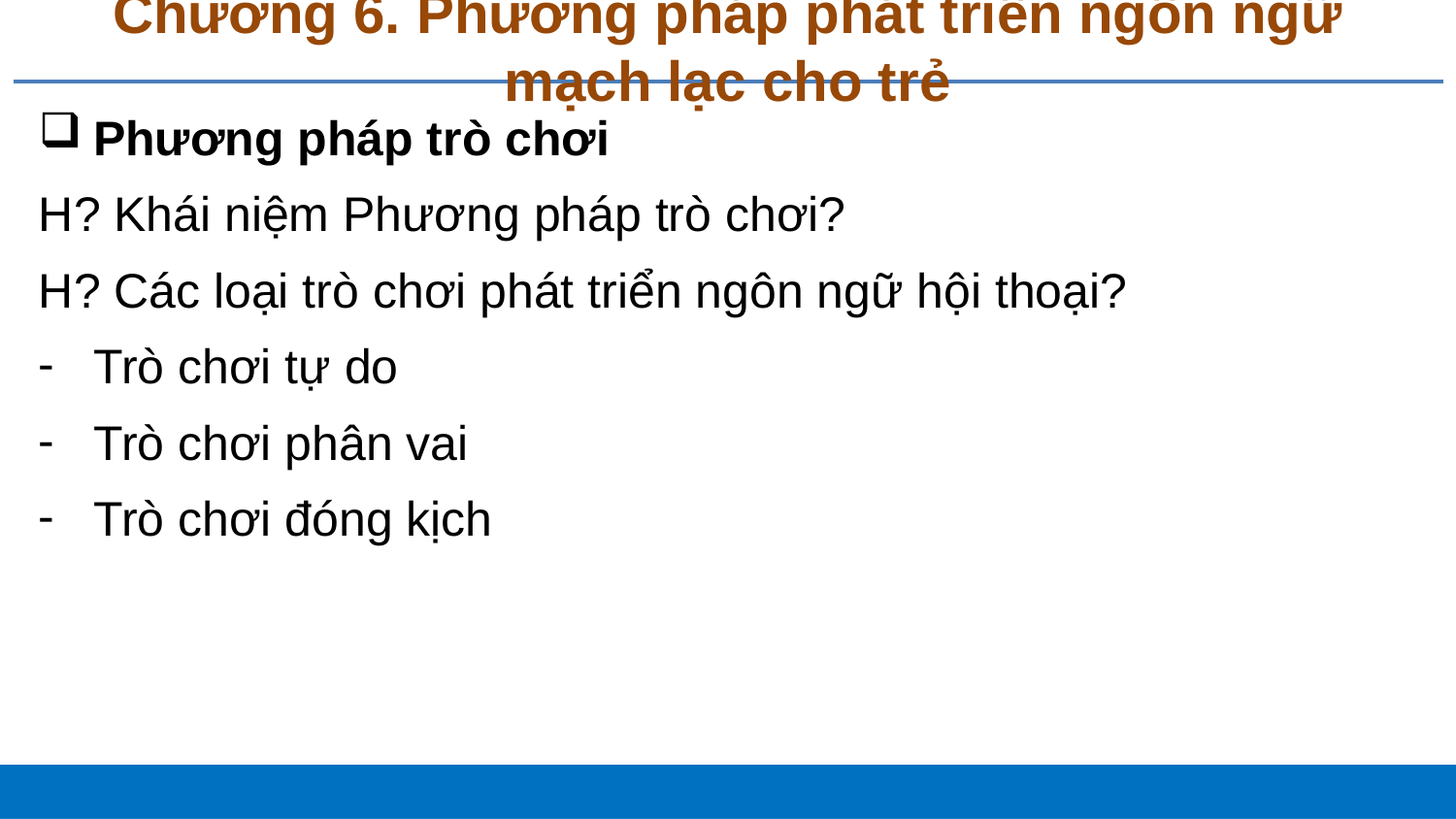

# Chương 6. Phương pháp phát triển ngôn ngữ mạch lạc cho trẻ
Phương pháp trò chơi
H? Khái niệm Phương pháp trò chơi?
H? Các loại trò chơi phát triển ngôn ngữ hội thoại?
Trò chơi tự do
Trò chơi phân vai
Trò chơi đóng kịch